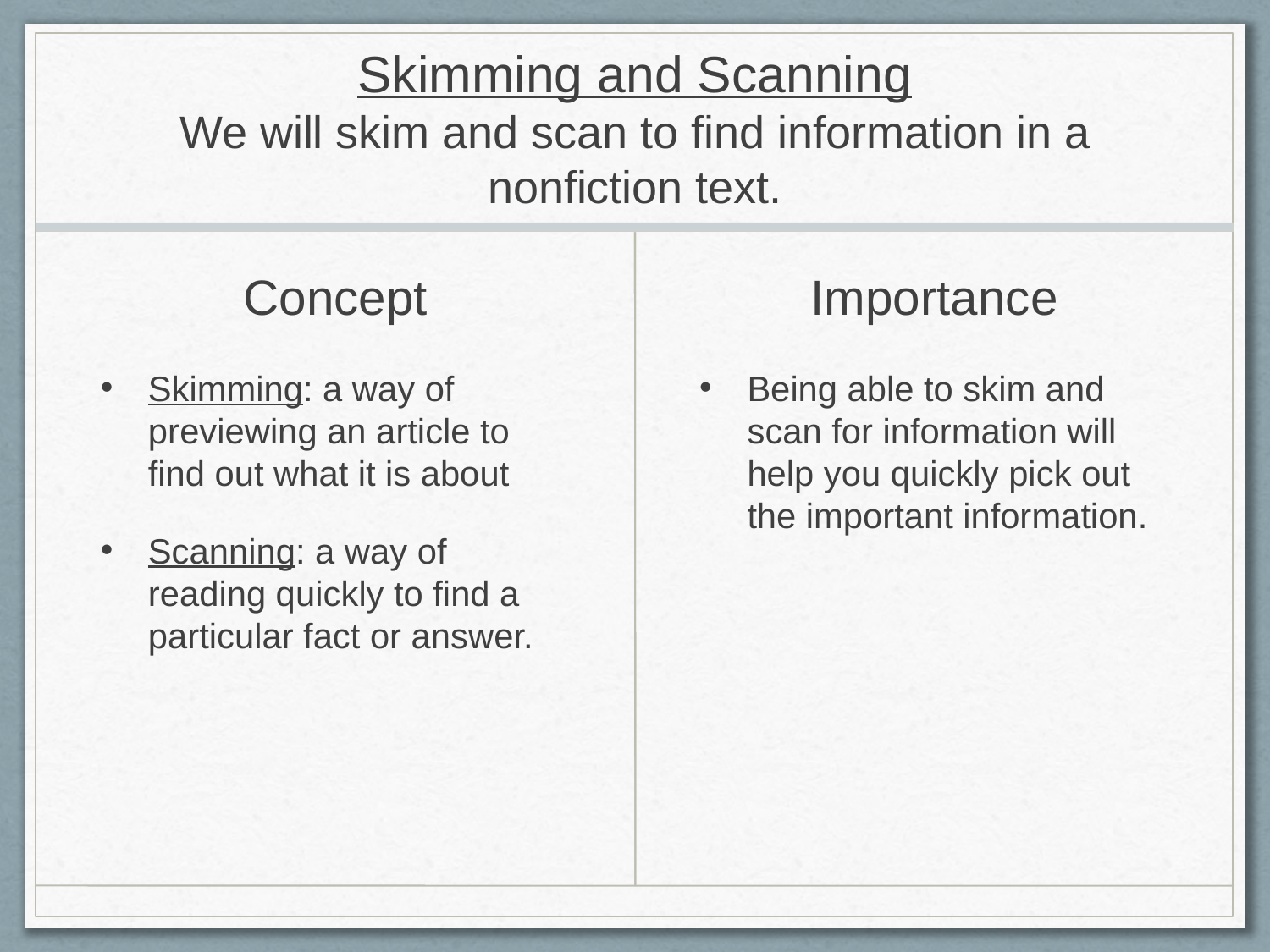

# Skimming and Scanning We will skim and scan to find information in a nonfiction text.
Concept
Importance
Skimming: a way of previewing an article to find out what it is about
Scanning: a way of reading quickly to find a particular fact or answer.

Being able to skim and scan for information will help you quickly pick out the important information.